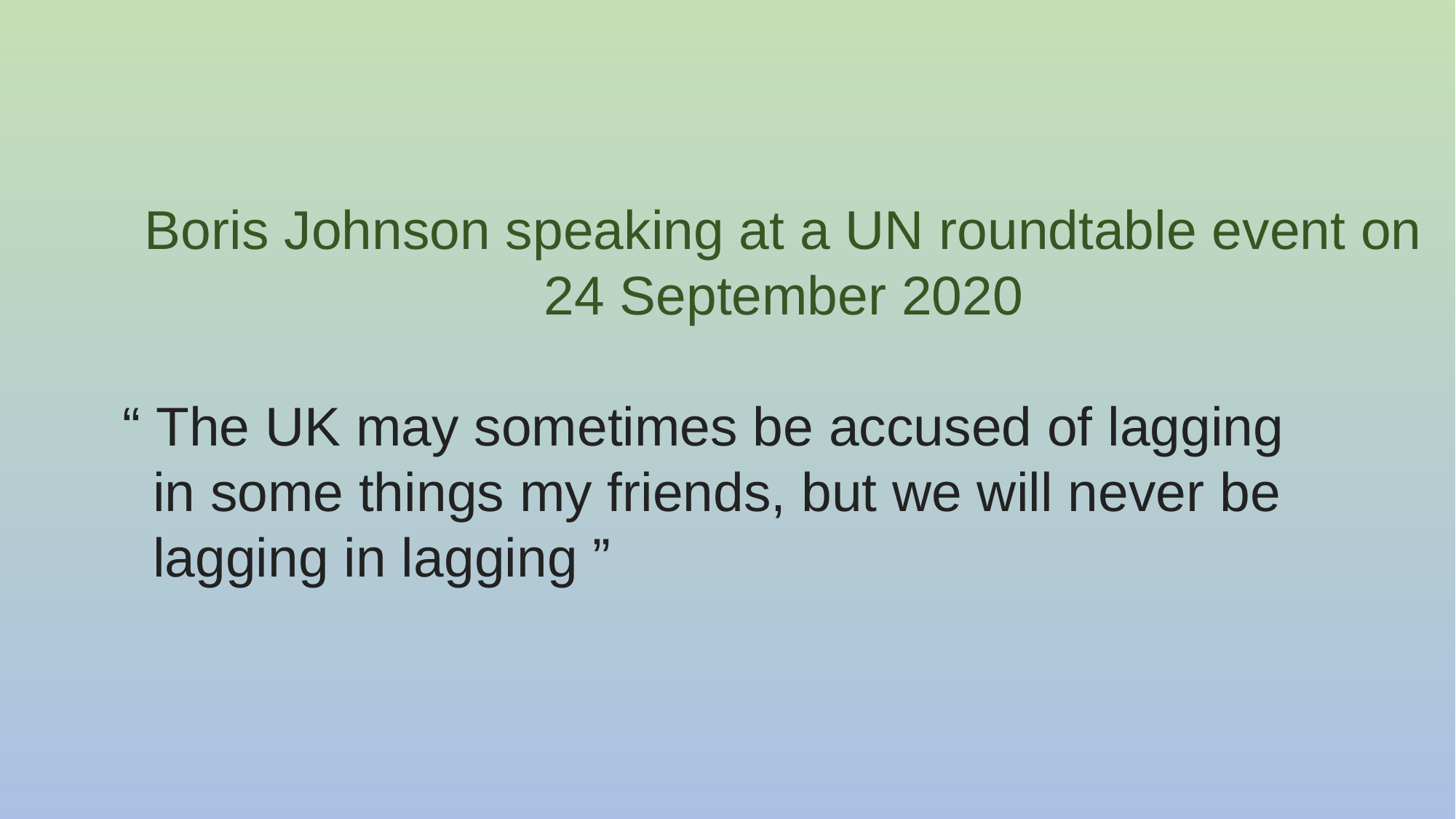

Boris Johnson speaking at a UN roundtable event on 24 September 2020

“ The UK may sometimes be accused of lagging
  in some things my friends, but we will never be
  lagging in lagging ”